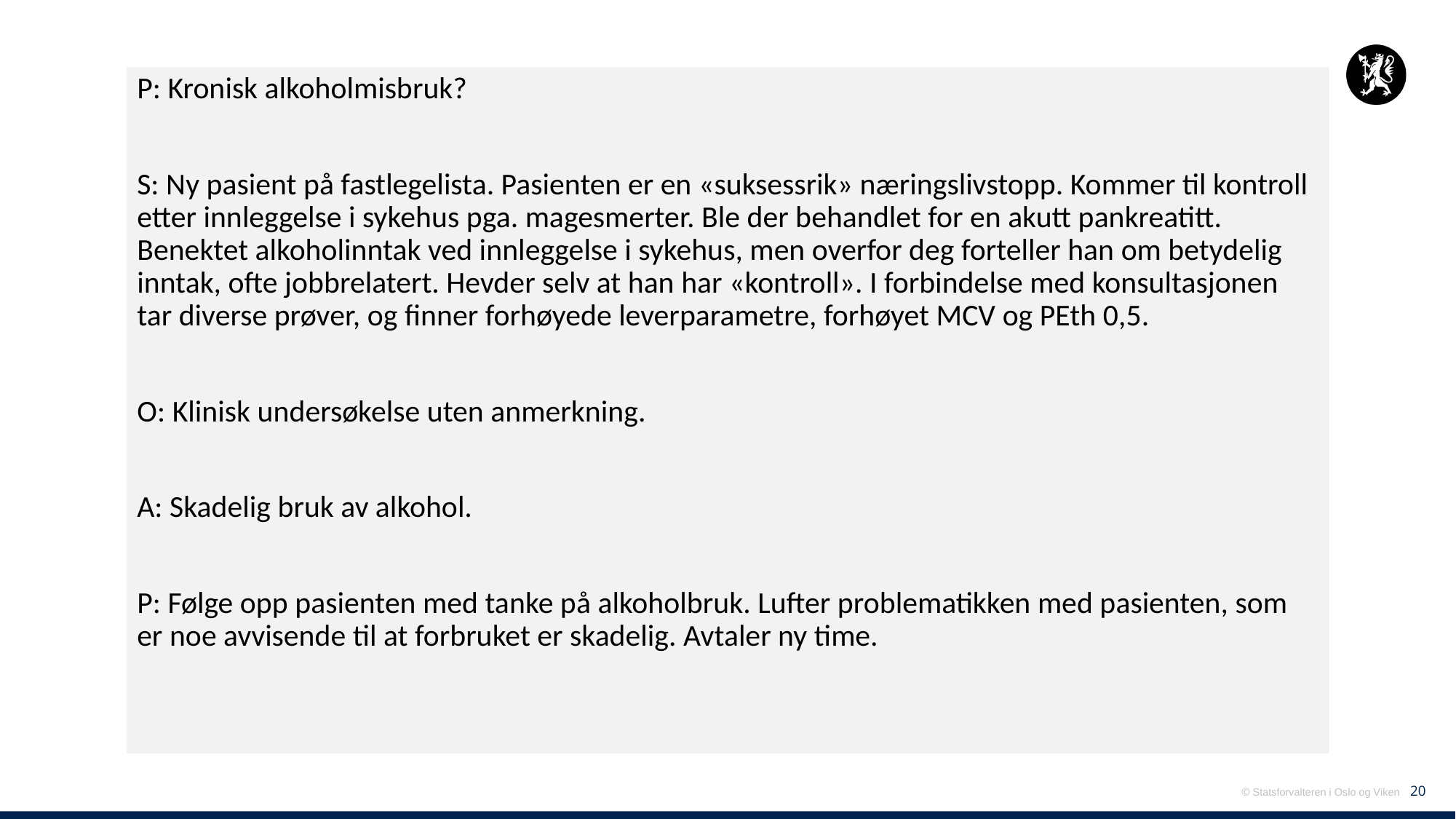

P: Kronisk alkoholmisbruk?

S: Ny pasient på fastlegelista. Pasienten er en «suksessrik» næringslivstopp. Kommer til kontroll etter innleggelse i sykehus pga. magesmerter. Ble der behandlet for en akutt pankreatitt. Benektet alkoholinntak ved innleggelse i sykehus, men overfor deg forteller han om betydelig inntak, ofte jobbrelatert. Hevder selv at han har «kontroll». I forbindelse med konsultasjonen tar diverse prøver, og finner forhøyede leverparametre, forhøyet MCV og PEth 0,5.

O: Klinisk undersøkelse uten anmerkning.

A: Skadelig bruk av alkohol.

P: Følge opp pasienten med tanke på alkoholbruk. Lufter problematikken med pasienten, som er noe avvisende til at forbruket er skadelig. Avtaler ny time.